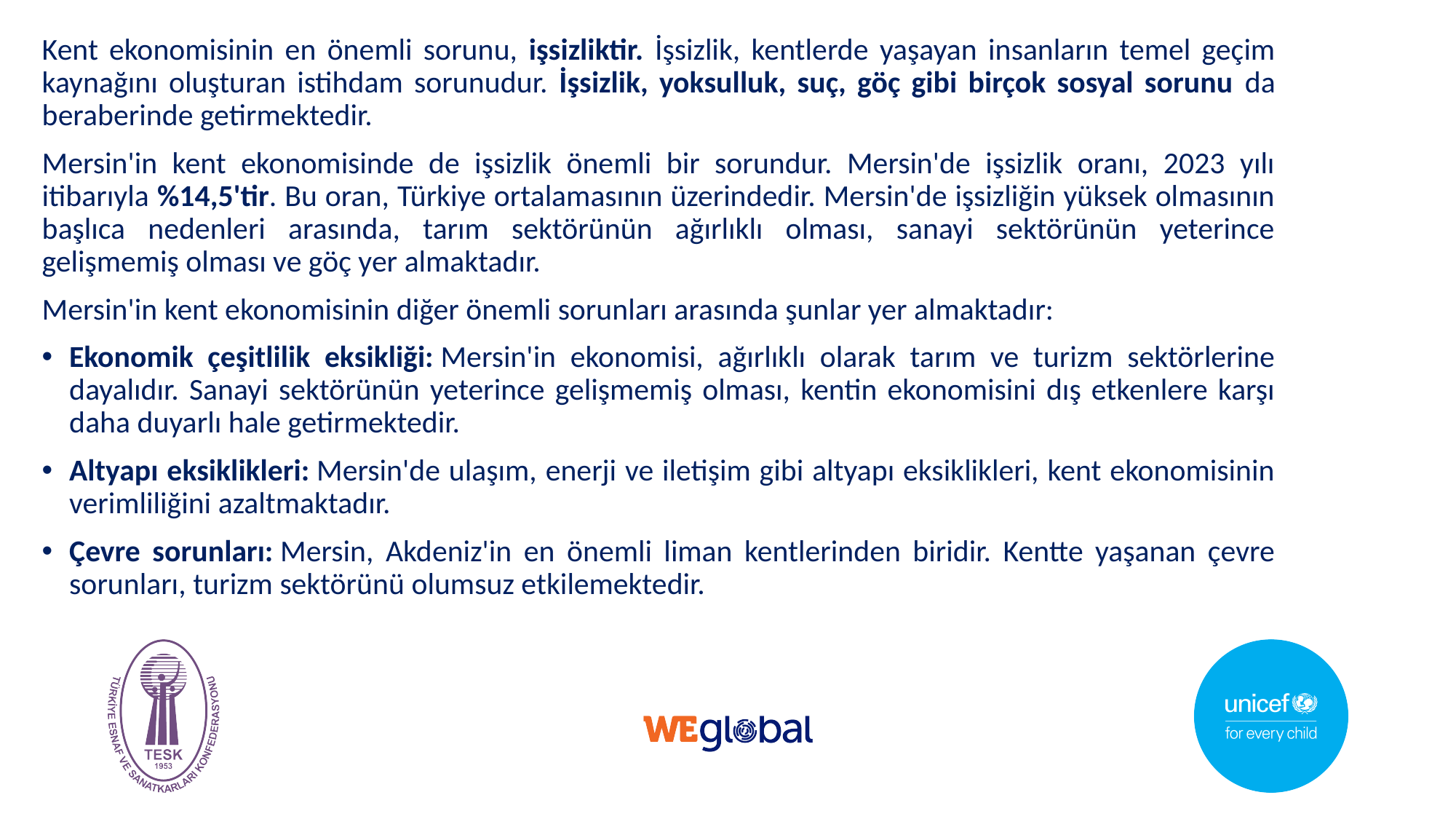

Kent ekonomisinin en önemli sorunu, işsizliktir. İşsizlik, kentlerde yaşayan insanların temel geçim kaynağını oluşturan istihdam sorunudur. İşsizlik, yoksulluk, suç, göç gibi birçok sosyal sorunu da beraberinde getirmektedir.
Mersin'in kent ekonomisinde de işsizlik önemli bir sorundur. Mersin'de işsizlik oranı, 2023 yılı itibarıyla %14,5'tir. Bu oran, Türkiye ortalamasının üzerindedir. Mersin'de işsizliğin yüksek olmasının başlıca nedenleri arasında, tarım sektörünün ağırlıklı olması, sanayi sektörünün yeterince gelişmemiş olması ve göç yer almaktadır.
Mersin'in kent ekonomisinin diğer önemli sorunları arasında şunlar yer almaktadır:
Ekonomik çeşitlilik eksikliği: Mersin'in ekonomisi, ağırlıklı olarak tarım ve turizm sektörlerine dayalıdır. Sanayi sektörünün yeterince gelişmemiş olması, kentin ekonomisini dış etkenlere karşı daha duyarlı hale getirmektedir.
Altyapı eksiklikleri: Mersin'de ulaşım, enerji ve iletişim gibi altyapı eksiklikleri, kent ekonomisinin verimliliğini azaltmaktadır.
Çevre sorunları: Mersin, Akdeniz'in en önemli liman kentlerinden biridir. Kentte yaşanan çevre sorunları, turizm sektörünü olumsuz etkilemektedir.